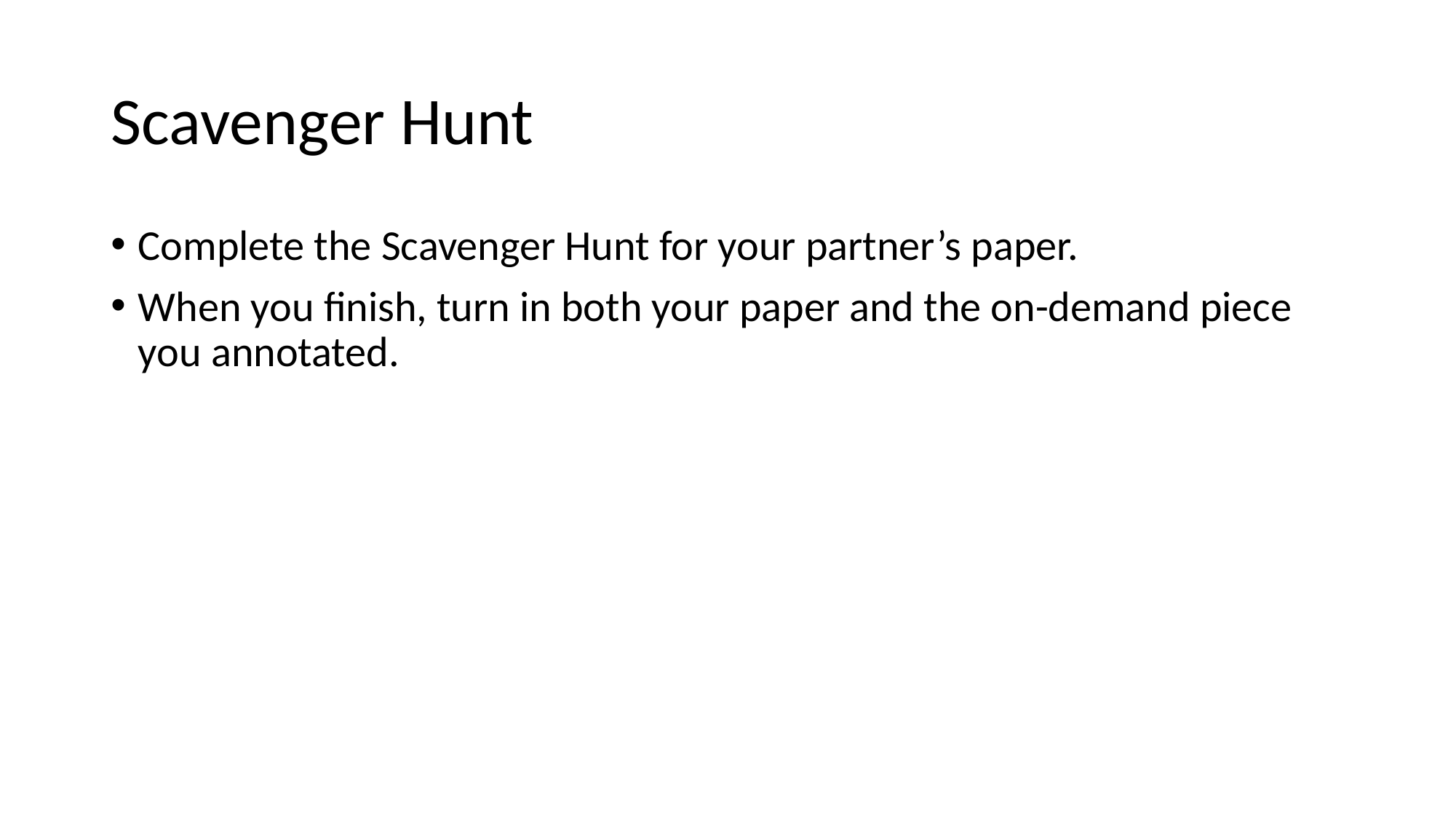

# Scavenger Hunt
Complete the Scavenger Hunt for your partner’s paper.
When you finish, turn in both your paper and the on-demand piece you annotated.